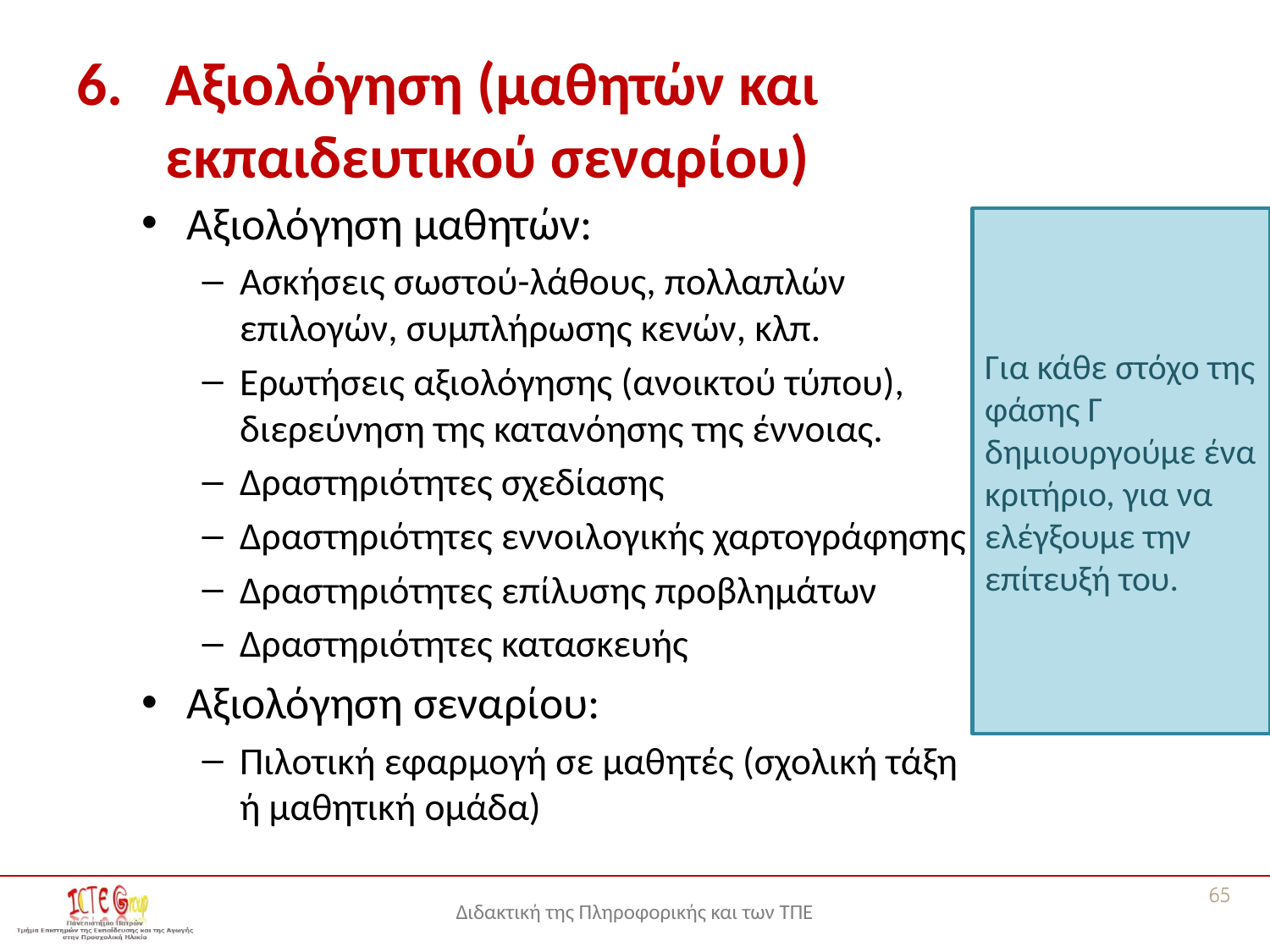

# Αξιολόγηση (μαθητών και εκπαιδευτικού σεναρίου)
Αξιολόγηση μαθητών:
Ασκήσεις σωστού-λάθους, πολλαπλών επιλογών, συμπλήρωσης κενών, κλπ.
Ερωτήσεις αξιολόγησης (ανοικτού τύπου), διερεύνηση της κατανόησης της έννοιας.
Δραστηριότητες σχεδίασης
Δραστηριότητες εννοιλογικής χαρτογράφησης
Δραστηριότητες επίλυσης προβλημάτων
Δραστηριότητες κατασκευής
Αξιολόγηση σεναρίου:
Πιλοτική εφαρμογή σε μαθητές (σχολική τάξη ή μαθητική ομάδα)
Για κάθε στόχο της φάσης Γ δημιουργούμε ένα κριτήριο, για να ελέγξουμε την επίτευξή του.
65